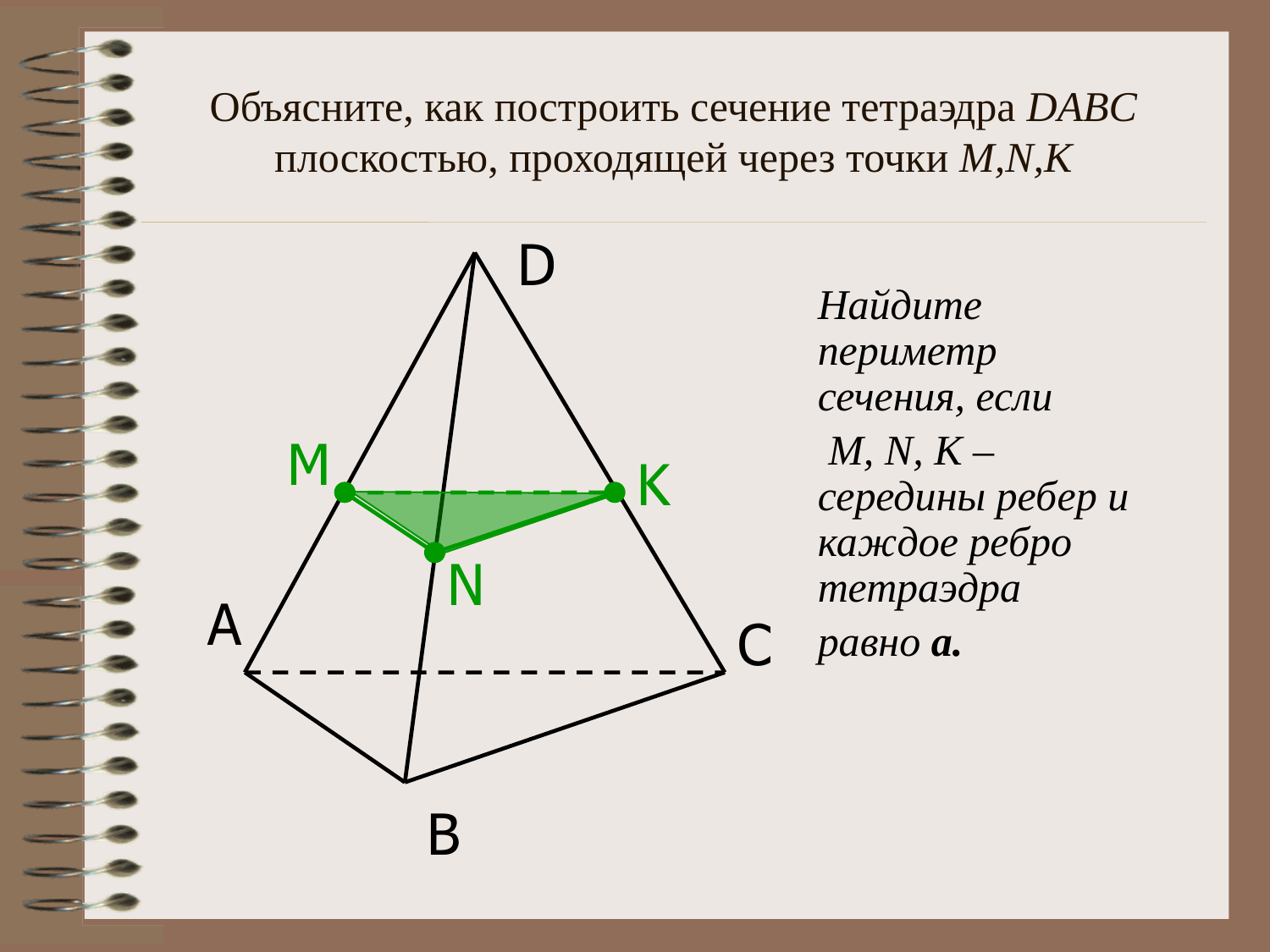

# Объясните, как построить сечение тетраэдра DABC плоскостью, проходящей через точки M,N,K
D

Найдите периметр сечения, если
 M, N, K – середины ребер и каждое ребро тетраэдра
равно а.
M
K

N
А
C

B